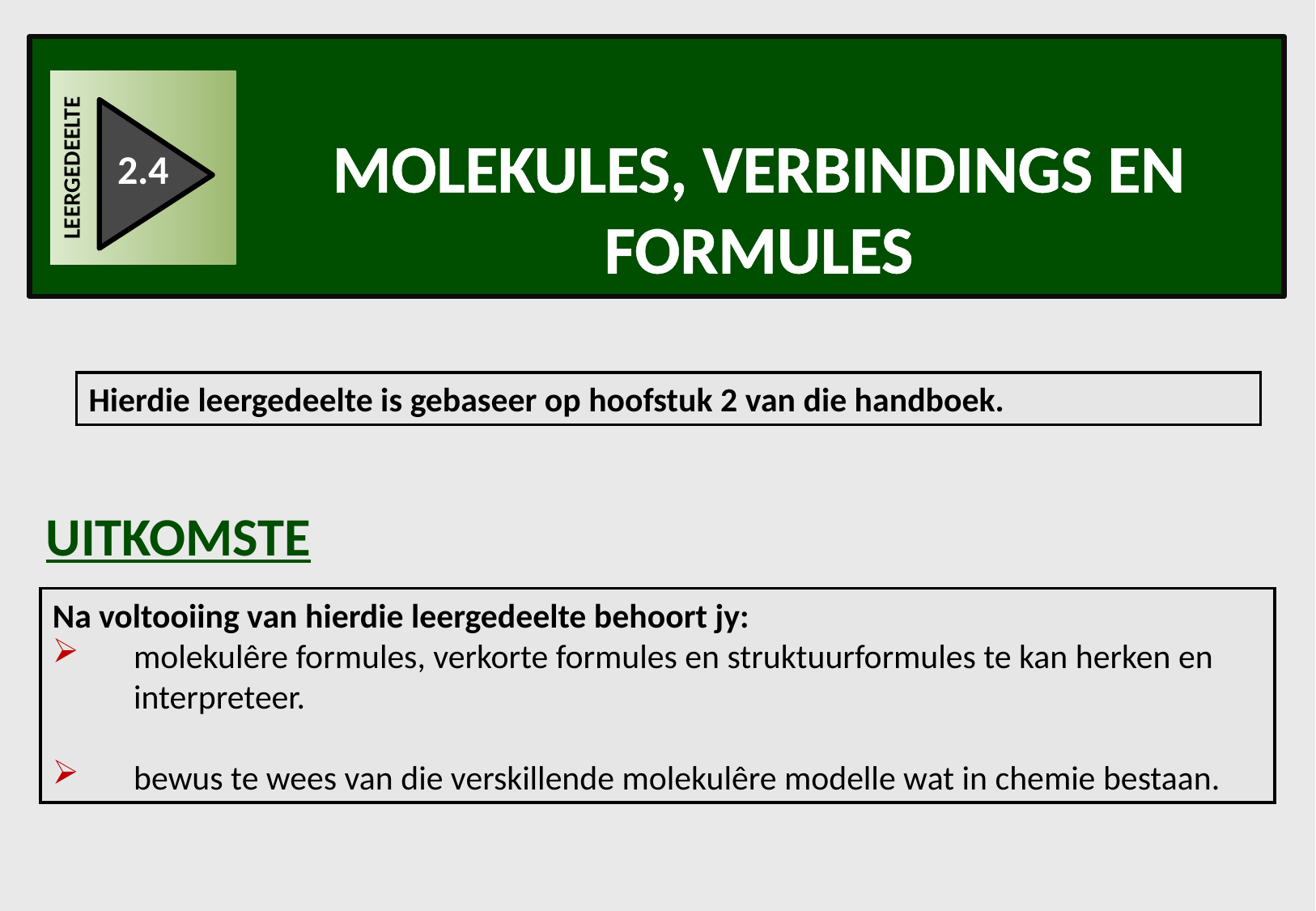

Molekules, verbindings en formules
LEERGEDEELTE

2.4
Hierdie leergedeelte is gebaseer op hoofstuk 2 van die handboek.
UITKOMSTE
Na voltooiing van hierdie leergedeelte behoort jy:
	molekulêre formules, verkorte formules en struktuurformules te kan herken en 	interpreteer.

	bewus te wees van die verskillende molekulêre modelle wat in chemie bestaan.